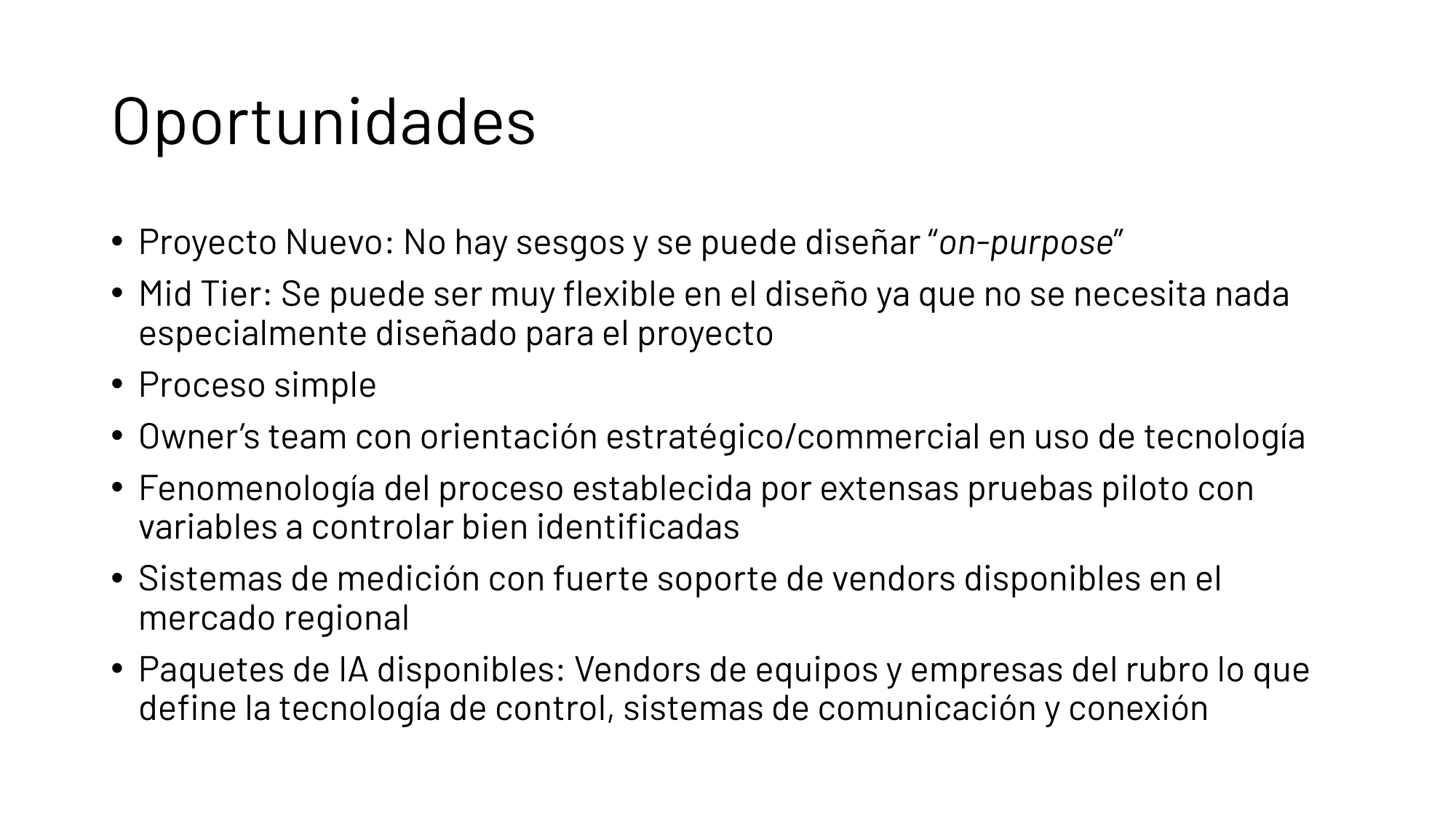

# Oportunidades
Proyecto Nuevo: No hay sesgos y se puede diseñar “on-purpose”
Mid Tier: Se puede ser muy flexible en el diseño ya que no se necesita nada especialmente diseñado para el proyecto
Proceso simple
Owner’s team con orientación estratégico/commercial en uso de tecnología
Fenomenología del proceso establecida por extensas pruebas piloto con variables a controlar bien identificadas
Sistemas de medición con fuerte soporte de vendors disponibles en el mercado regional
Paquetes de IA disponibles: Vendors de equipos y empresas del rubro lo que define la tecnología de control, sistemas de comunicación y conexión